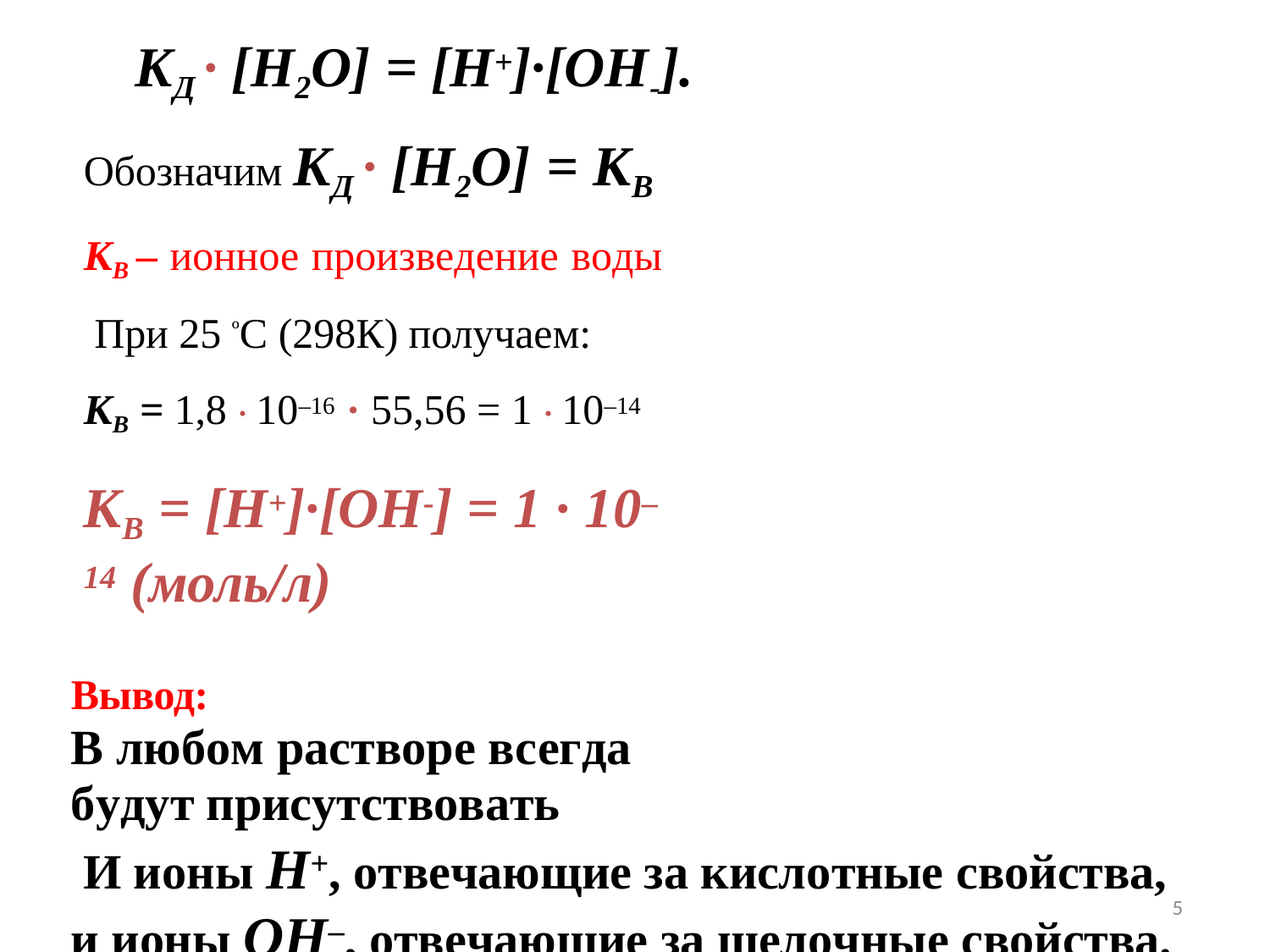

# KД · [H2O] = [H+]·[OH-].
Обозначим KД · [H2O] = КВ  КВ – ионное произведение воды  При 25 ºС (298К) получаем:
КВ = 1,8 · 10–16 · 55,56 = 1 · 10–14
КВ = [H+]·[OH-] = 1 · 10–14 (моль/л)
Вывод:
в любом растворе всегда будут присутствовать
и ионы Н+, отвечающие за кислотные свойства, и ионы ОН–, отвечающие за щелочные свойства.
5